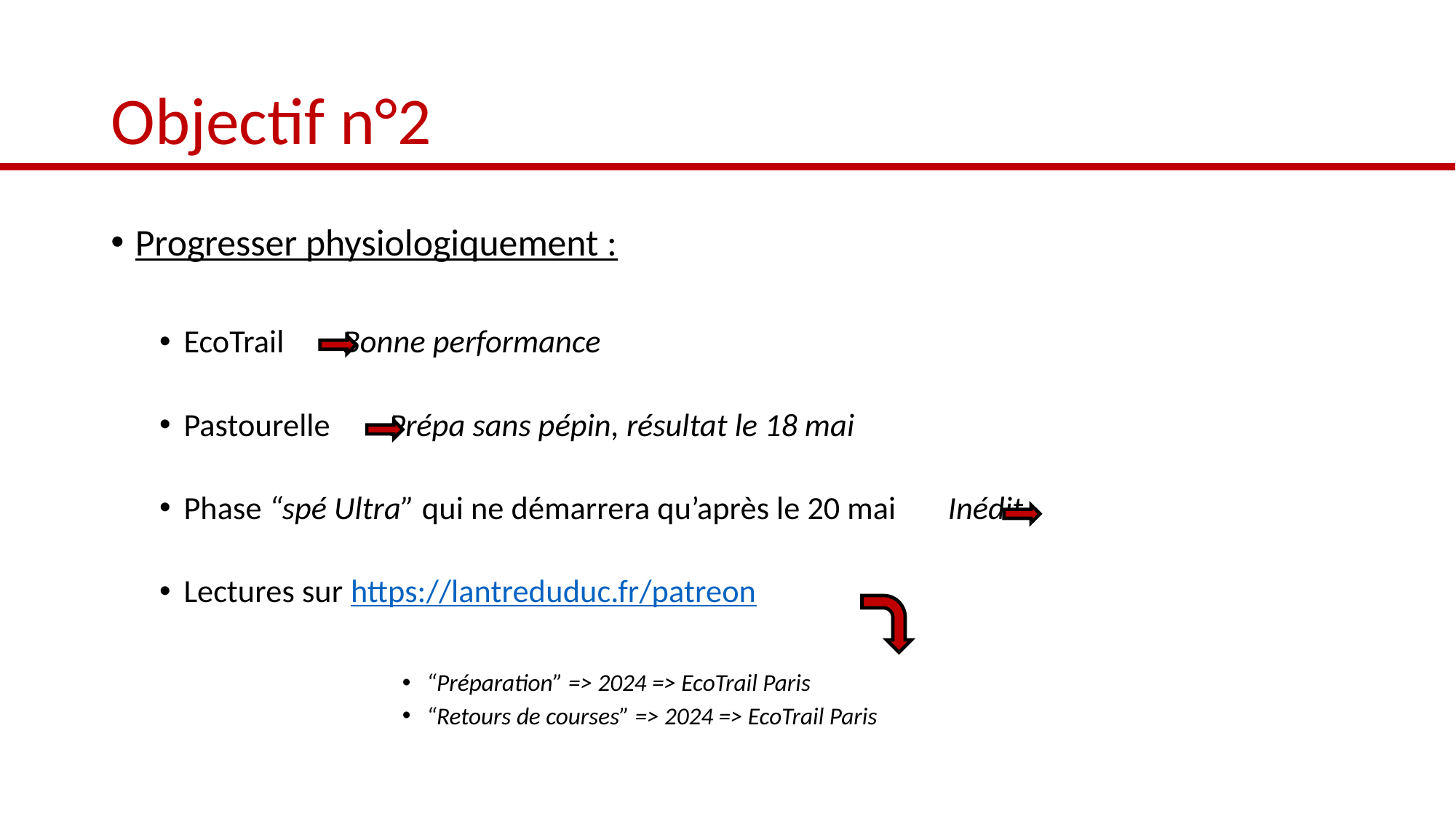

# Objectif n°2
Progresser physiologiquement :

EcoTrail        Bonne performance

Pastourelle        Prépa sans pépin, résultat le 18 mai

Phase “spé Ultra” qui ne démarrera qu’après le 20 mai       Inédit

Lectures sur https://lantreduduc.fr/patreon

“Préparation” => 2024 => EcoTrail Paris
“Retours de courses” => 2024 => EcoTrail Paris